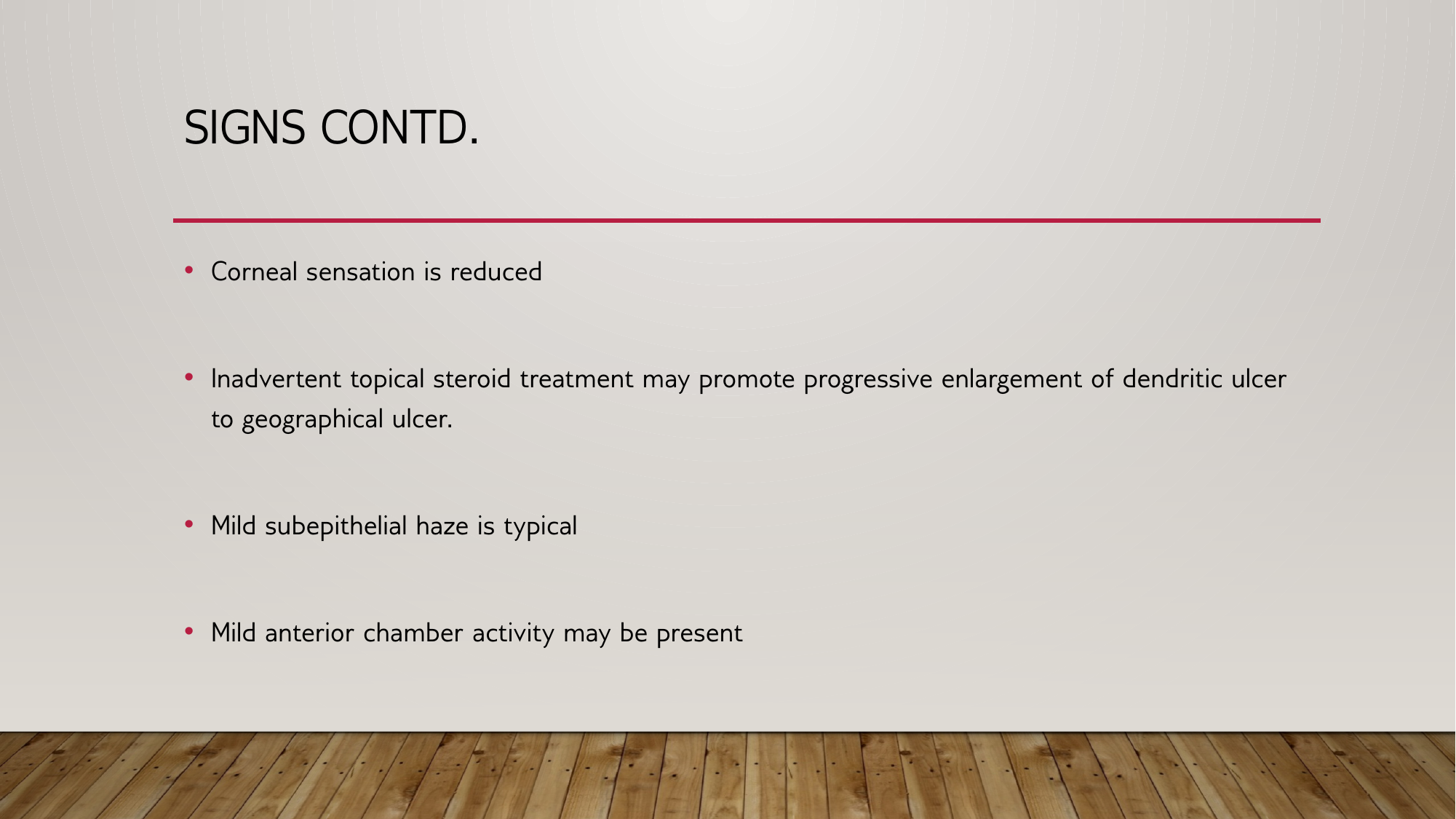

# Signs contd.
Corneal sensation is reduced

Inadvertent topical steroid treatment may promote progressive enlargement of dendritic ulcer to geographical ulcer.

Mild subepithelial haze is typical

Mild anterior chamber activity may be present